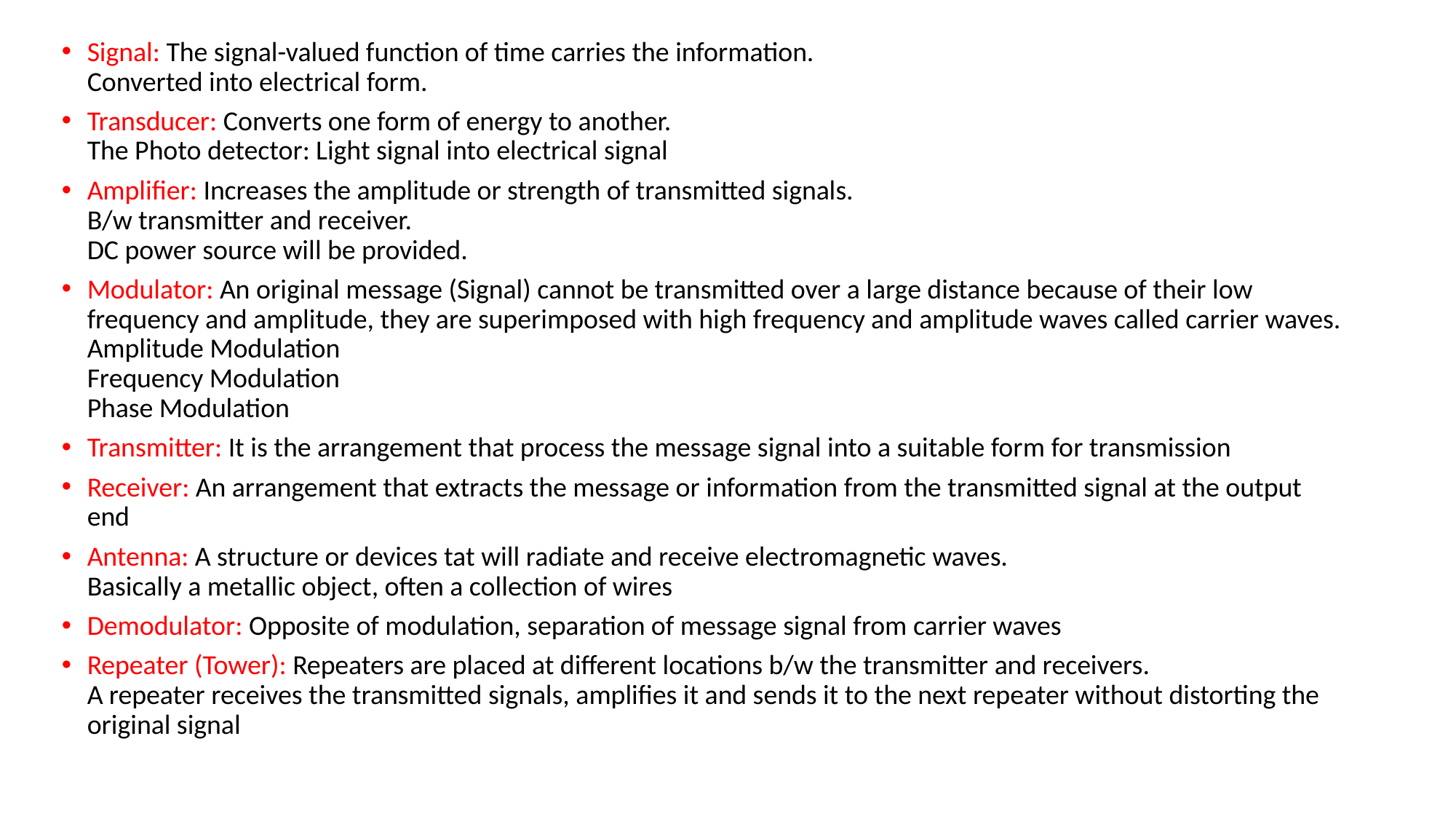

Signal: The signal-valued function of time carries the information.
Converted into electrical form.
Transducer: Converts one form of energy to another.
The Photo detector: Light signal into electrical signal
Amplifier: Increases the amplitude or strength of transmitted signals.
B/w transmitter and receiver.
DC power source will be provided.
Modulator: An original message (Signal) cannot be transmitted over a large distance because of their low frequency and amplitude, they are superimposed with high frequency and amplitude waves called carrier waves.
Amplitude Modulation
Frequency Modulation
Phase Modulation
Transmitter: It is the arrangement that process the message signal into a suitable form for transmission
Receiver: An arrangement that extracts the message or information from the transmitted signal at the output end
Antenna: A structure or devices tat will radiate and receive electromagnetic waves.
Basically a metallic object, often a collection of wires
Demodulator: Opposite of modulation, separation of message signal from carrier waves
Repeater (Tower): Repeaters are placed at different locations b/w the transmitter and receivers.
A repeater receives the transmitted signals, amplifies it and sends it to the next repeater without distorting the original signal